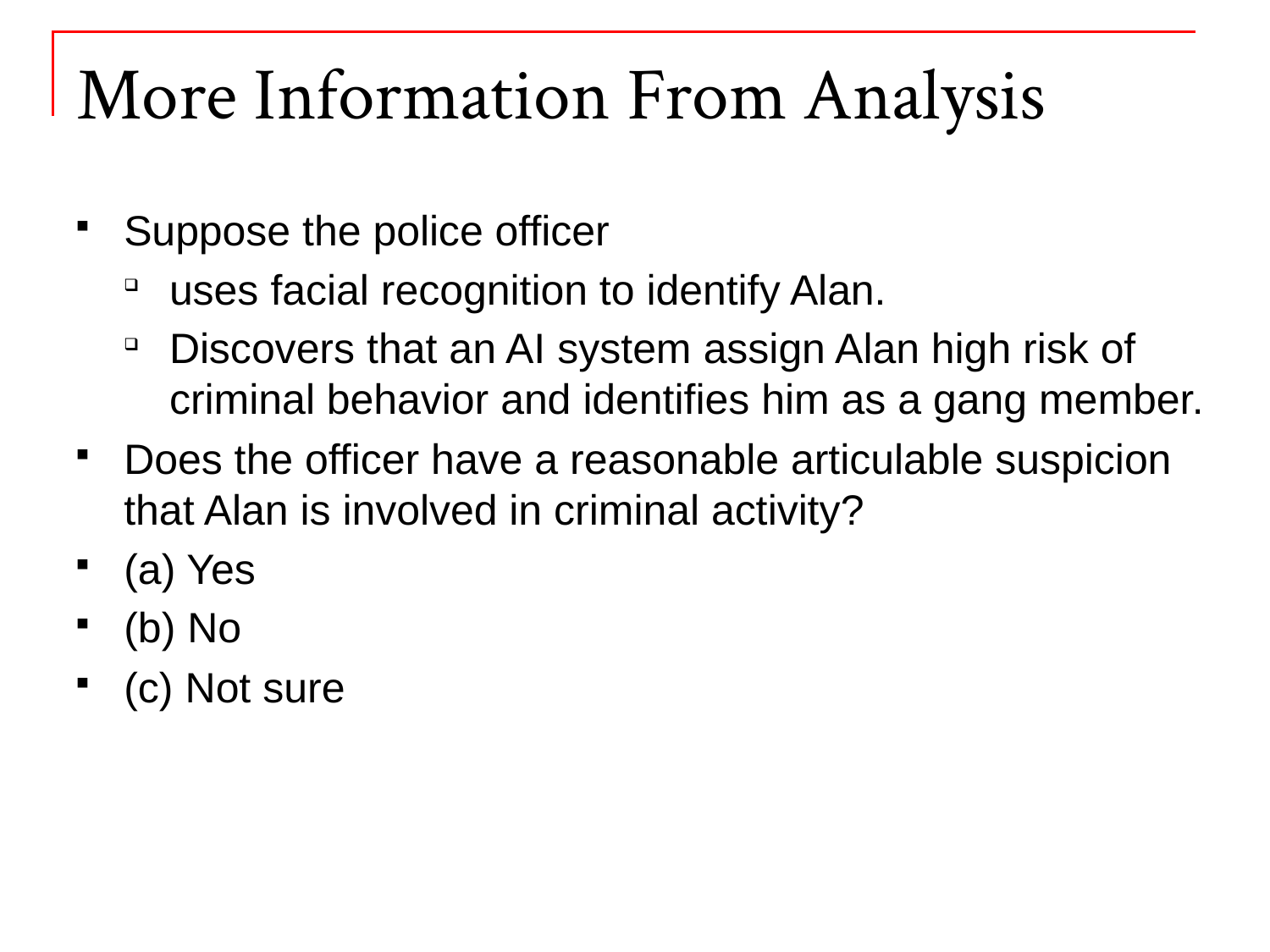

# More Information From Analysis
Suppose the police officer
uses facial recognition to identify Alan.
Discovers that an AI system assign Alan high risk of criminal behavior and identifies him as a gang member.
Does the officer have a reasonable articulable suspicion that Alan is involved in criminal activity?
(a) Yes
(b) No
(c) Not sure